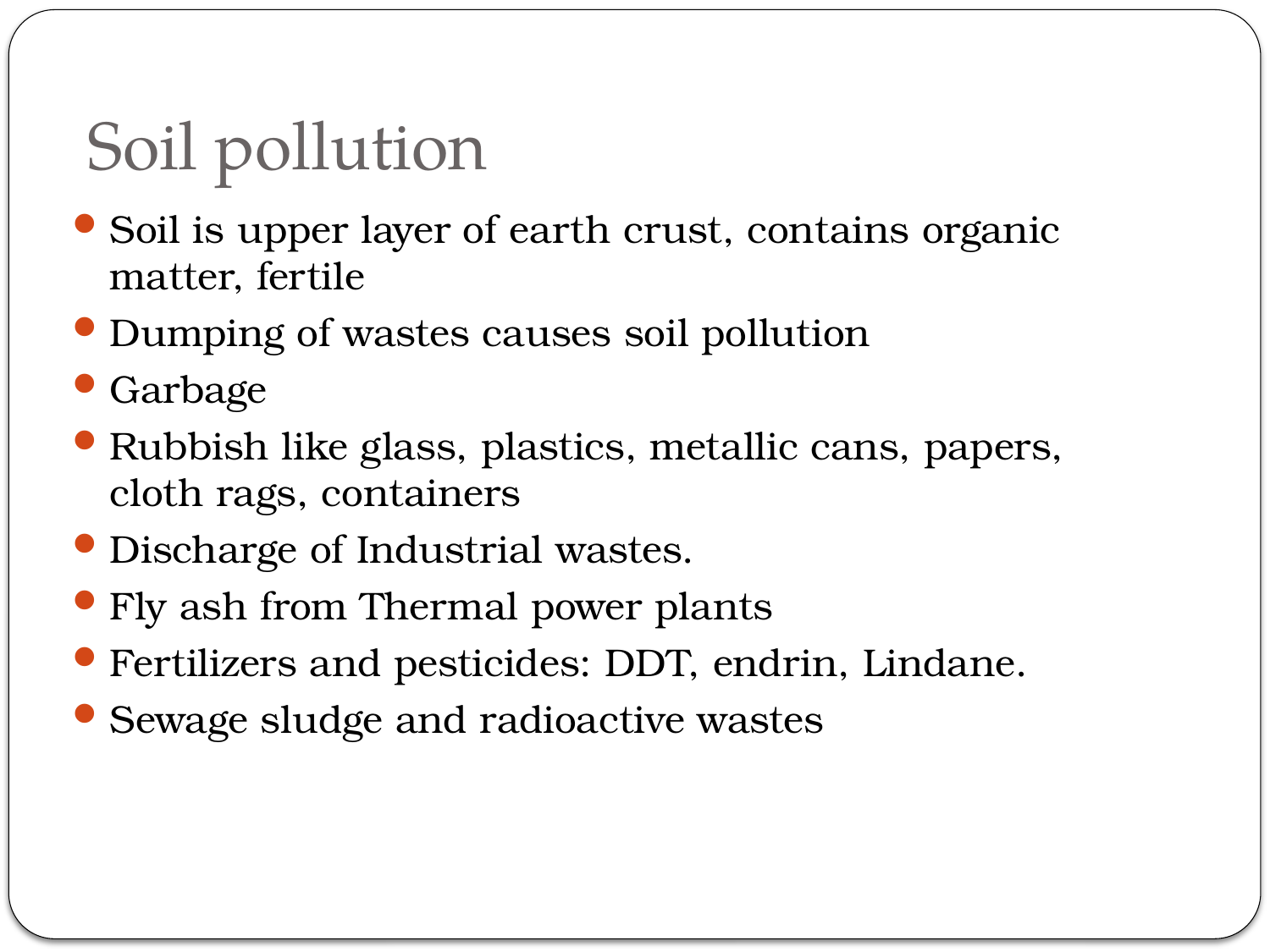

# Soil pollution
Soil is upper layer of earth crust, contains organic matter, fertile
Dumping of wastes causes soil pollution
Garbage
Rubbish like glass, plastics, metallic cans, papers, cloth rags, containers
Discharge of Industrial wastes.
Fly ash from Thermal power plants
Fertilizers and pesticides: DDT, endrin, Lindane.
Sewage sludge and radioactive wastes